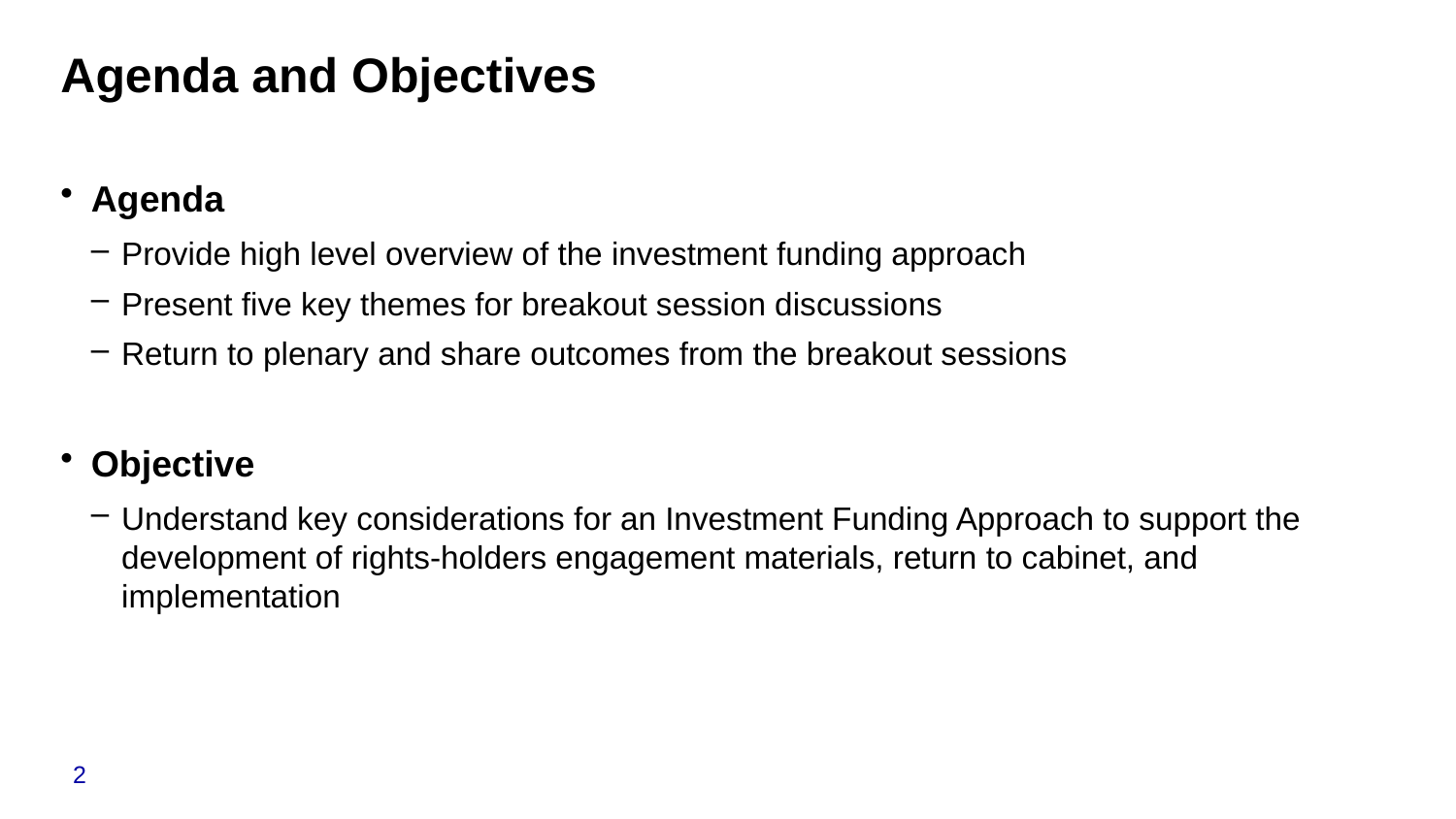

# Agenda and Objectives

Agenda
Provide high level overview of the investment funding approach
Present five key themes for breakout session discussions
Return to plenary and share outcomes from the breakout sessions

Objective
Understand key considerations for an Investment Funding Approach to support the development of rights-holders engagement materials, return to cabinet, and implementation